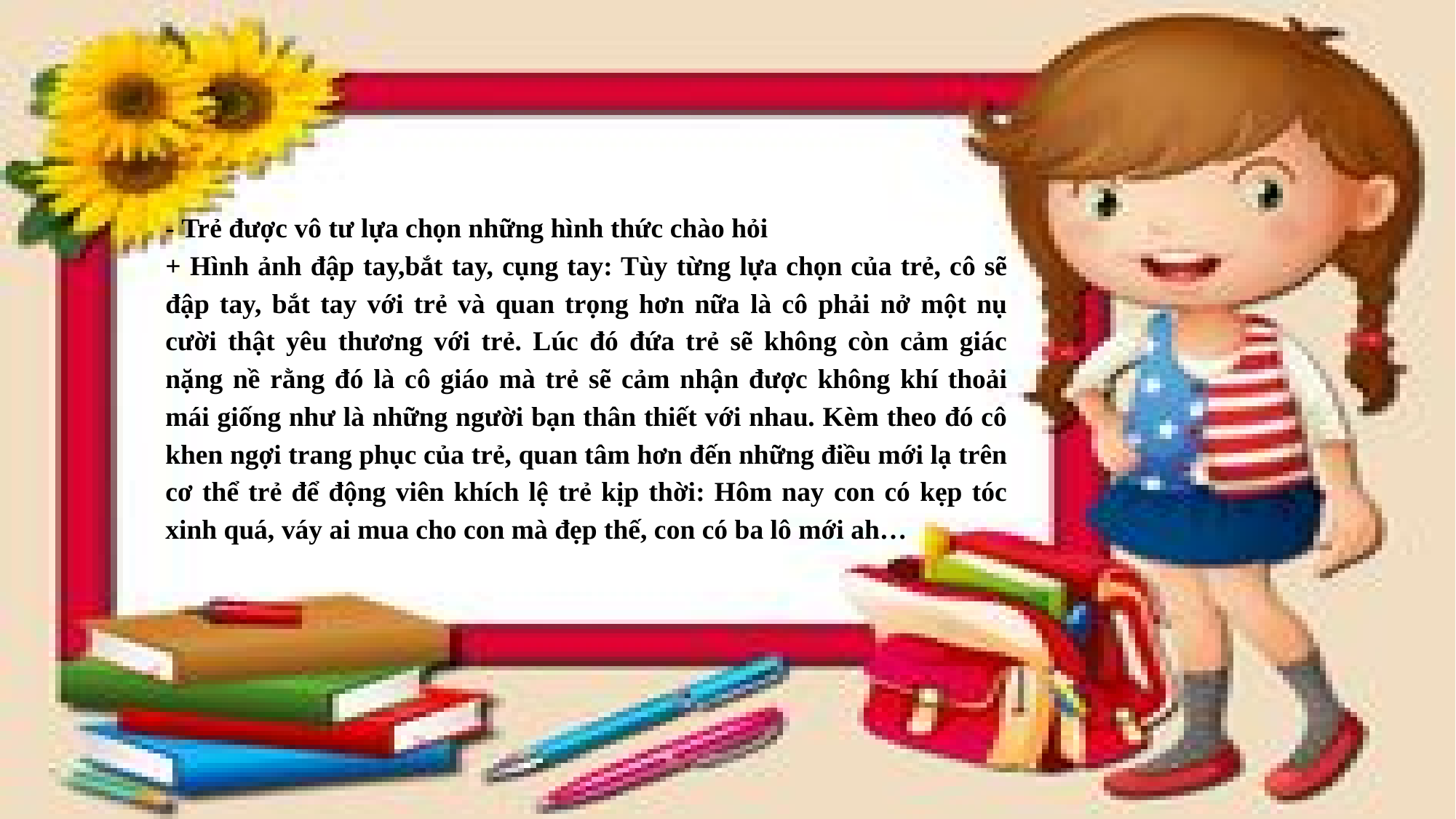

- Trẻ được vô tư lựa chọn những hình thức chào hỏi
+ Hình ảnh đập tay,bắt tay, cụng tay: Tùy từng lựa chọn của trẻ, cô sẽ đập tay, bắt tay với trẻ và quan trọng hơn nữa là cô phải nở một nụ cười thật yêu thương với trẻ. Lúc đó đứa trẻ sẽ không còn cảm giác nặng nề rằng đó là cô giáo mà trẻ sẽ cảm nhận được không khí thoải mái giống như là những người bạn thân thiết với nhau. Kèm theo đó cô khen ngợi trang phục của trẻ, quan tâm hơn đến những điều mới lạ trên cơ thể trẻ để động viên khích lệ trẻ kịp thời: Hôm nay con có kẹp tóc xinh quá, váy ai mua cho con mà đẹp thế, con có ba lô mới ah…